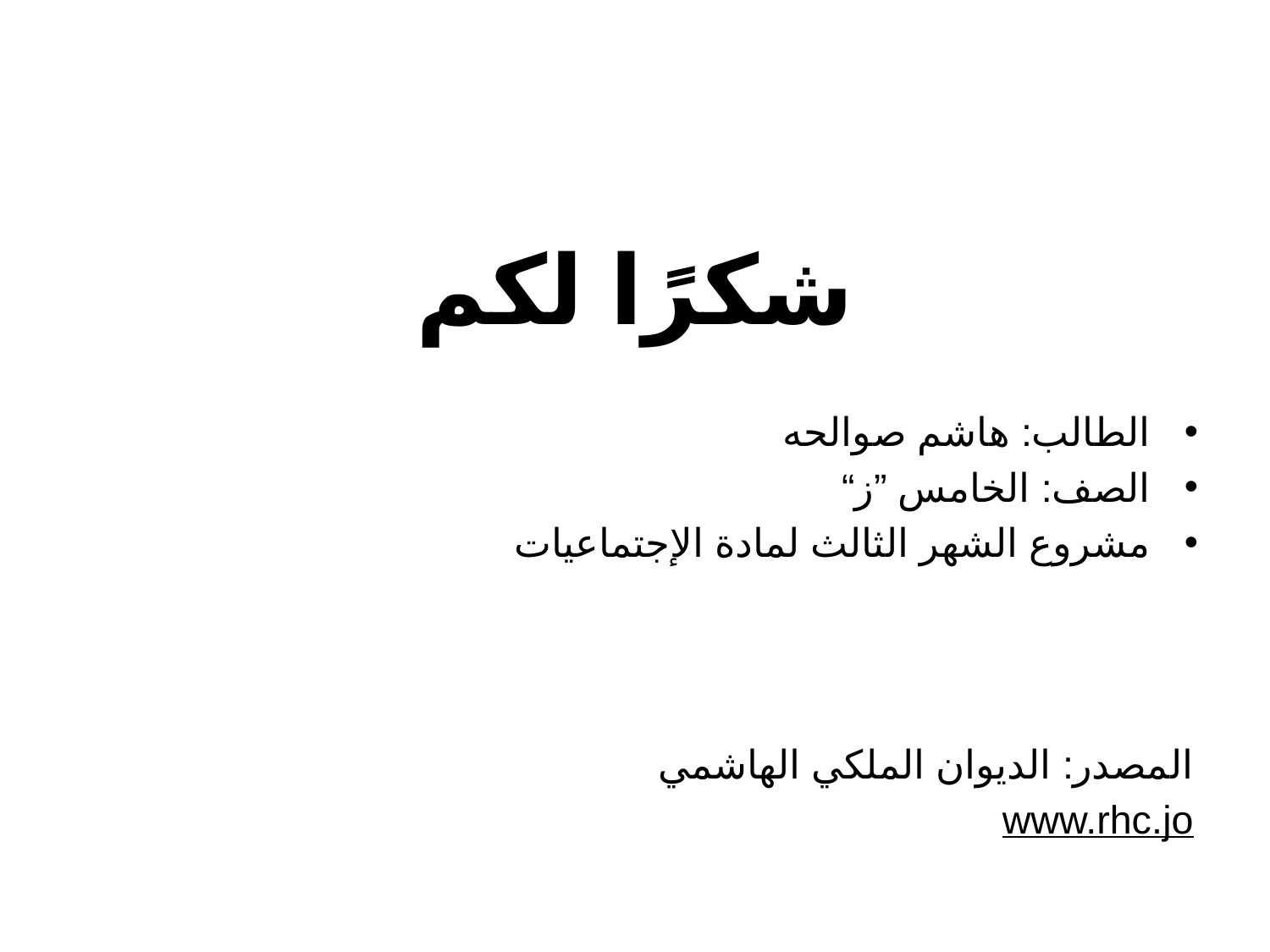

#
شكرًا لكم

الطالب: هاشم صوالحه
الصف: الخامس ”ز“
مشروع الشهر الثالث لمادة الإجتماعيات

المصدر: الديوان الملكي الهاشمي
www.rhc.jo